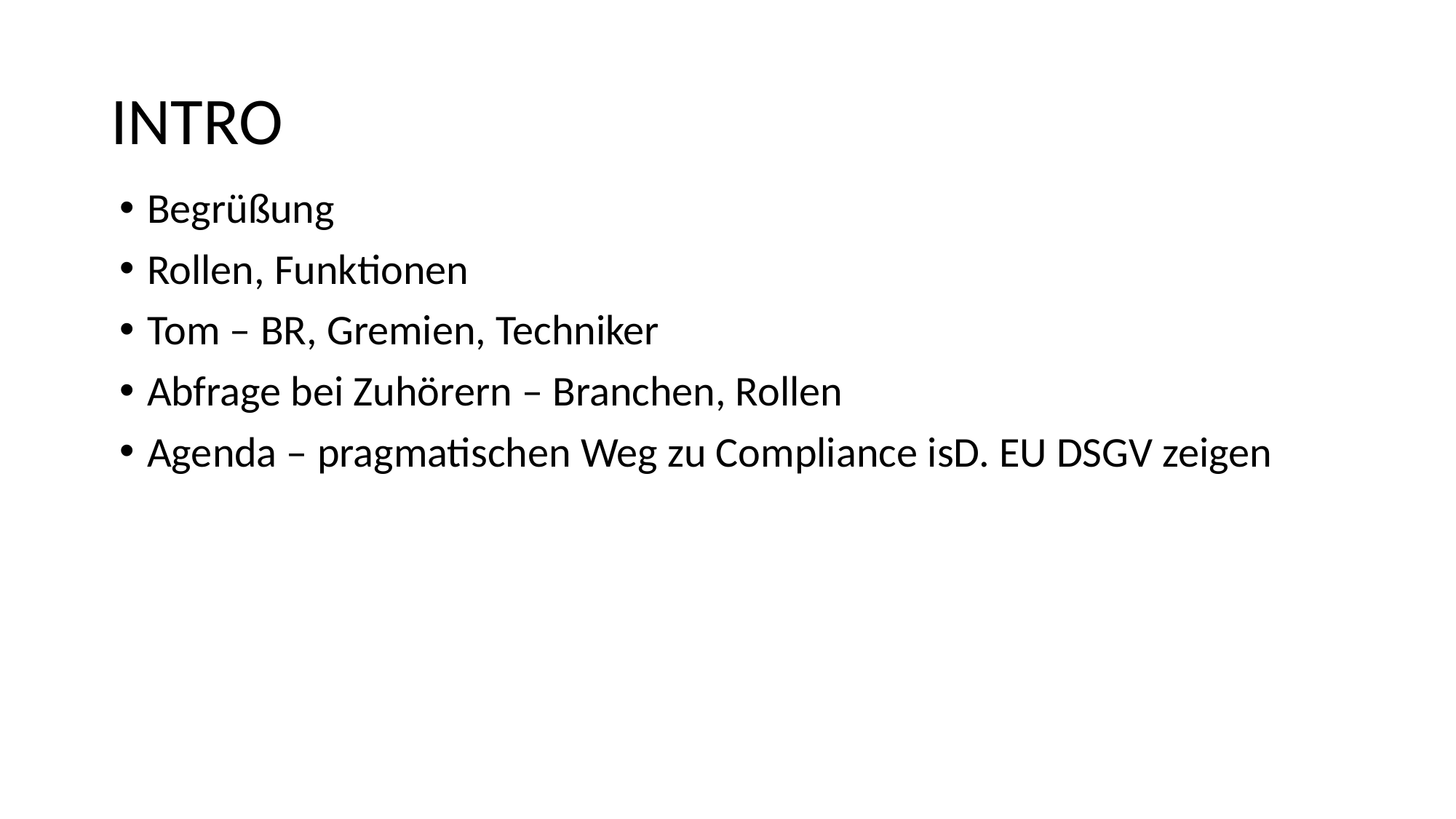

# INTRO
Begrüßung
Rollen, Funktionen
Tom – BR, Gremien, Techniker
Abfrage bei Zuhörern – Branchen, Rollen
Agenda – pragmatischen Weg zu Compliance isD. EU DSGV zeigen